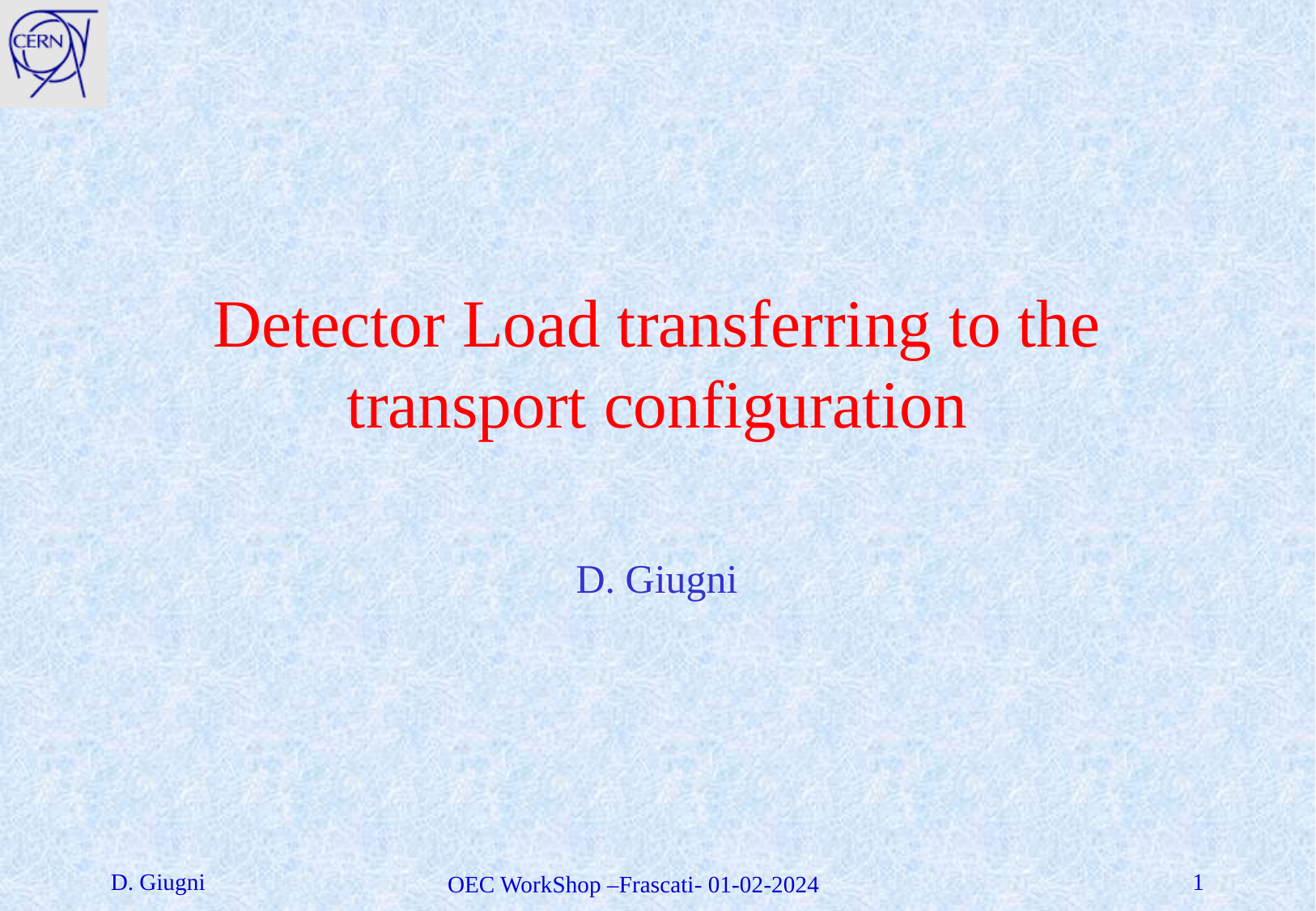

# Detector Load transferring to the transport configuration

D. Giugni

D. Giugni
1
OEC WorkShop –Frascati- 01-02-2024